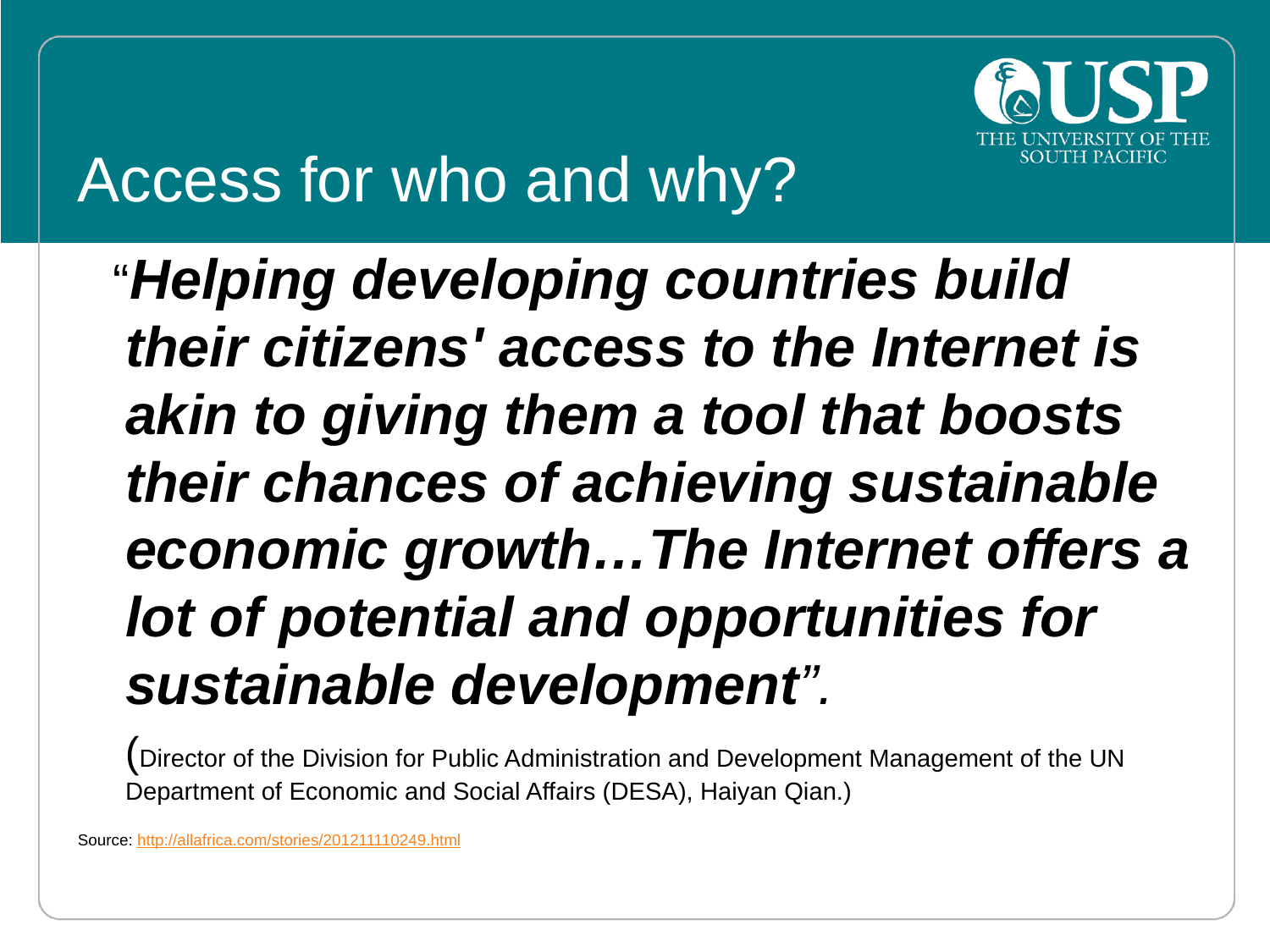

# Access for who and why?
   “Helping developing countries build their citizens' access to the Internet is akin to giving them a tool that boosts their chances of achieving sustainable economic growth…The Internet offers a lot of potential and opportunities for sustainable development”.
    (Director of the Division for Public Administration and Development Management of the UN Department of Economic and Social Affairs (DESA), Haiyan Qian.)

Source: http://allafrica.com/stories/201211110249.html